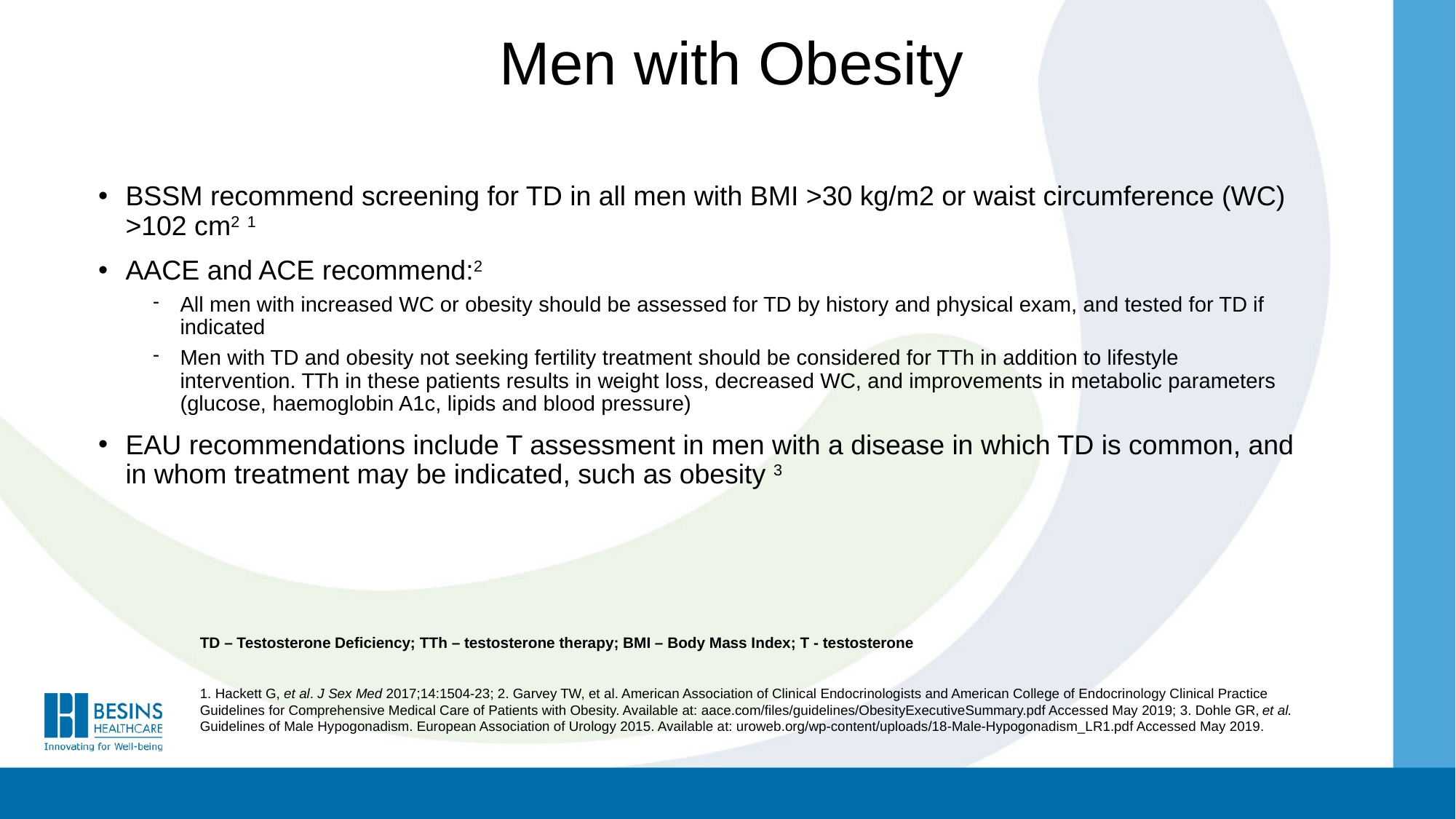

# Men with Obesity
BSSM recommend screening for TD in all men with BMI >30 kg/m2 or waist circumference (WC) >102 cm2 1
AACE and ACE recommend:2
All men with increased WC or obesity should be assessed for TD by history and physical exam, and tested for TD if indicated
Men with TD and obesity not seeking fertility treatment should be considered for TTh in addition to lifestyle intervention. TTh in these patients results in weight loss, decreased WC, and improvements in metabolic parameters (glucose, haemoglobin A1c, lipids and blood pressure)
EAU recommendations include T assessment in men with a disease in which TD is common, and in whom treatment may be indicated, such as obesity 3
TD – Testosterone Deficiency; TTh – testosterone therapy; BMI – Body Mass Index; T - testosterone
1. Hackett G, et al. J Sex Med 2017;14:1504-23; 2. Garvey TW, et al. American Association of Clinical Endocrinologists and American College of Endocrinology Clinical Practice Guidelines for Comprehensive Medical Care of Patients with Obesity. Available at: aace.com/files/guidelines/ObesityExecutiveSummary.pdf Accessed May 2019; 3. Dohle GR, et al. Guidelines of Male Hypogonadism. European Association of Urology 2015. Available at: uroweb.org/wp-content/uploads/18-Male-Hypogonadism_LR1.pdf Accessed May 2019.